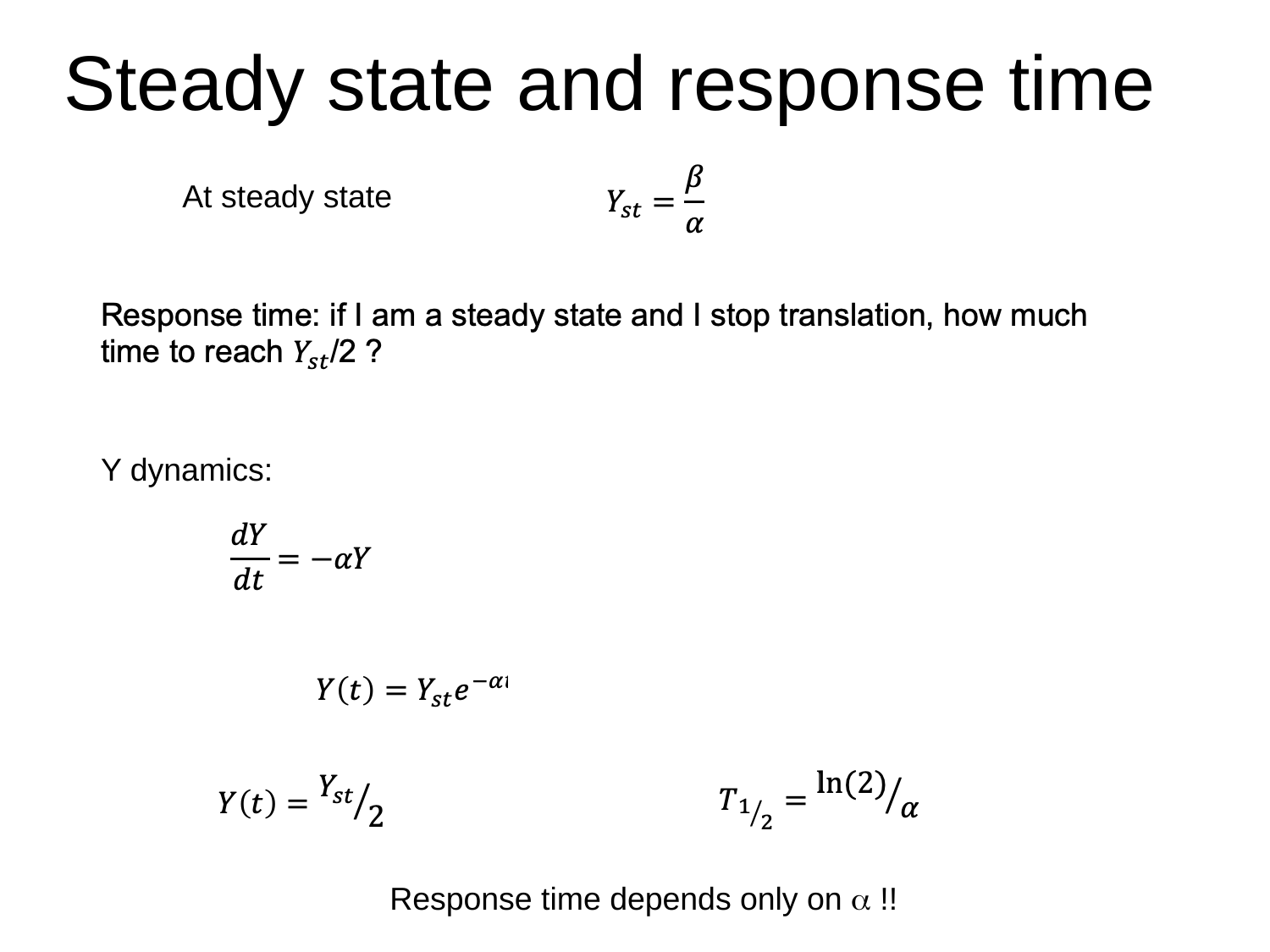

# Steady state and response time

At steady state

Y dynamics:

Response time depends only on α !!